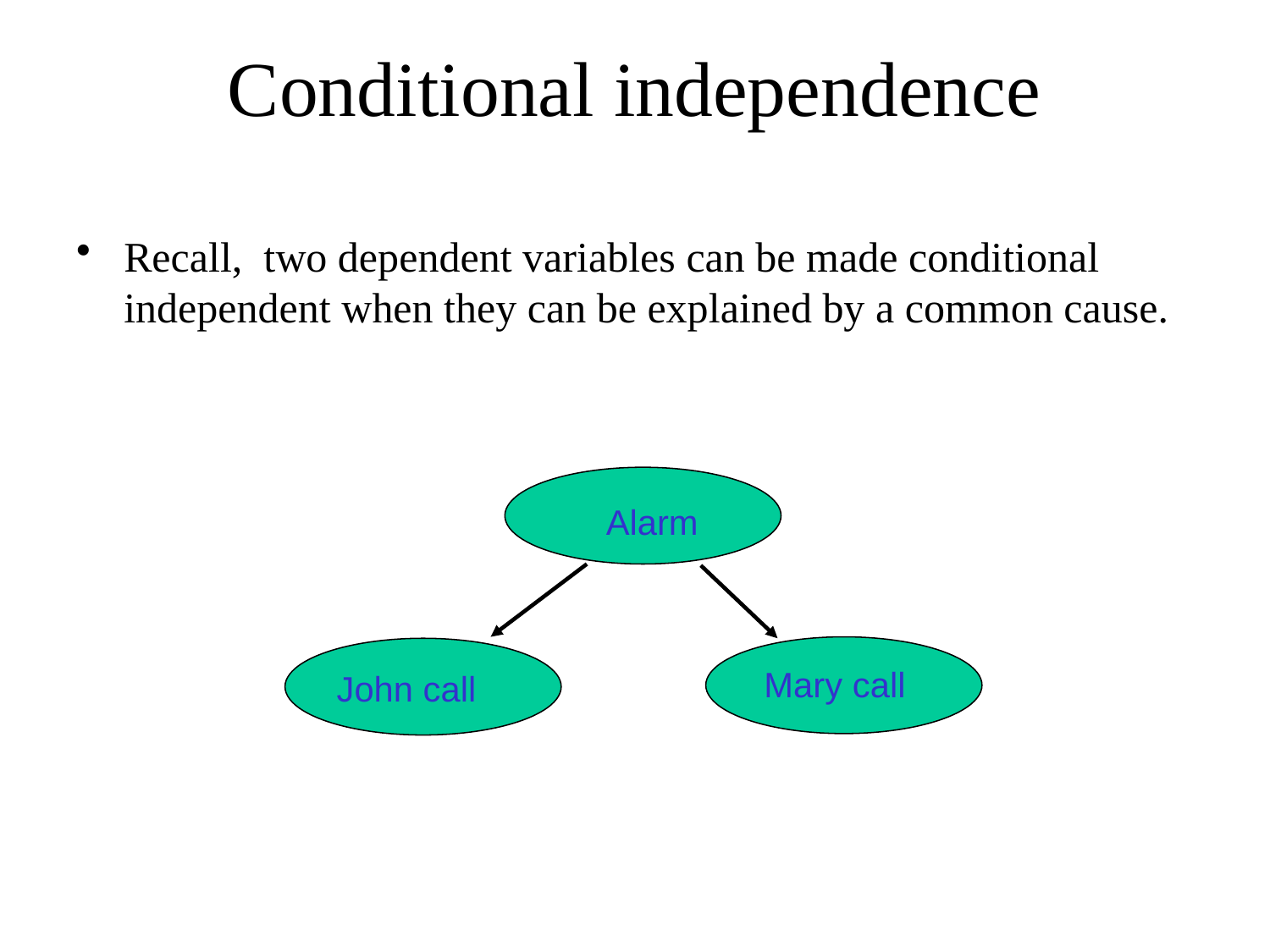

# Conditional independence
Recall,  two dependent variables can be made conditional independent when they can be explained by a common cause.

Alarm

Mary call
John call